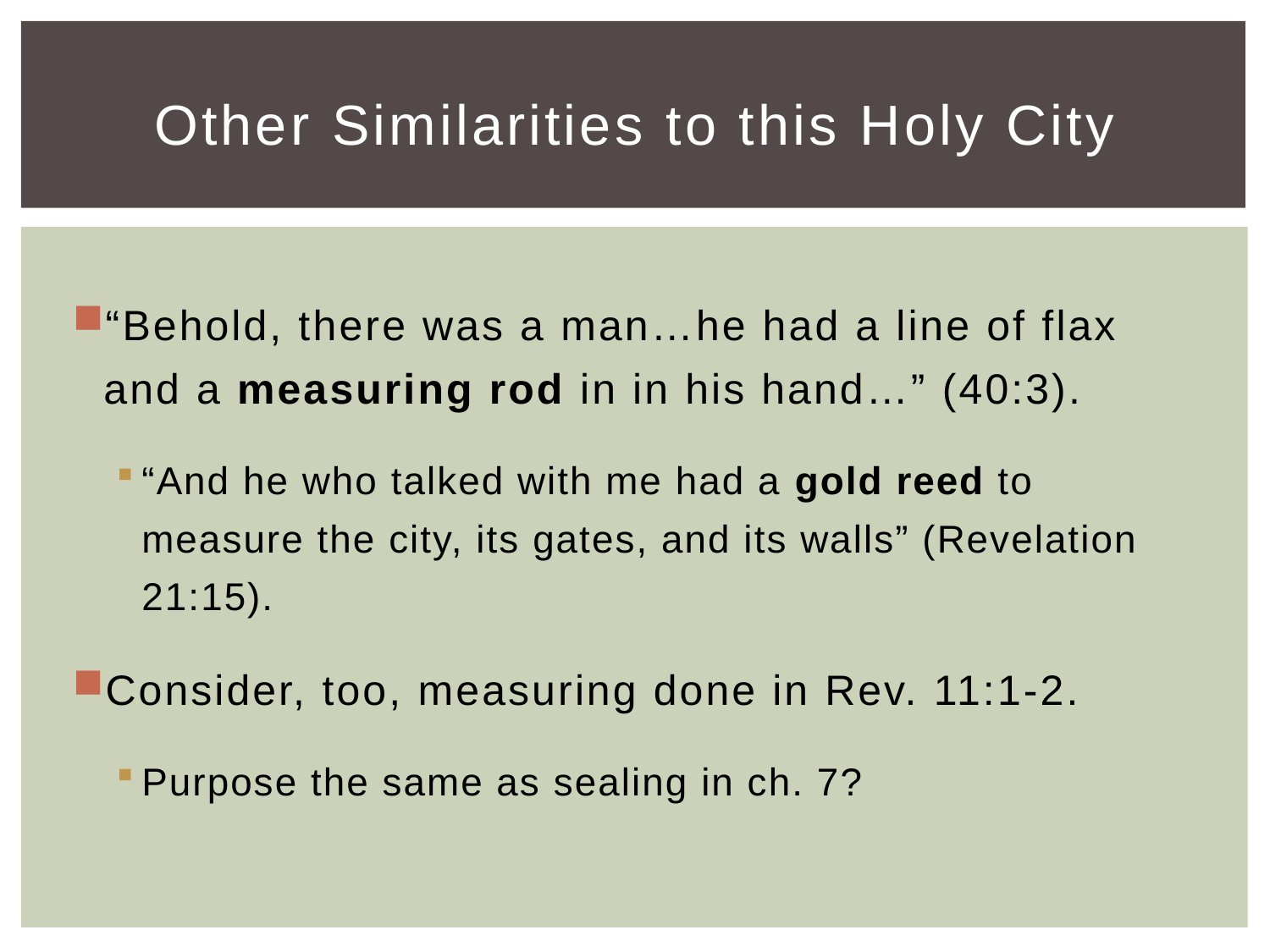

# Other Similarities to this Holy City
“Behold, there was a man…he had a line of flax and a measuring rod in in his hand…” (40:3).
“And he who talked with me had a gold reed to measure the city, its gates, and its walls” (Revelation 21:15).
Consider, too, measuring done in Rev. 11:1-2.
Purpose the same as sealing in ch. 7?